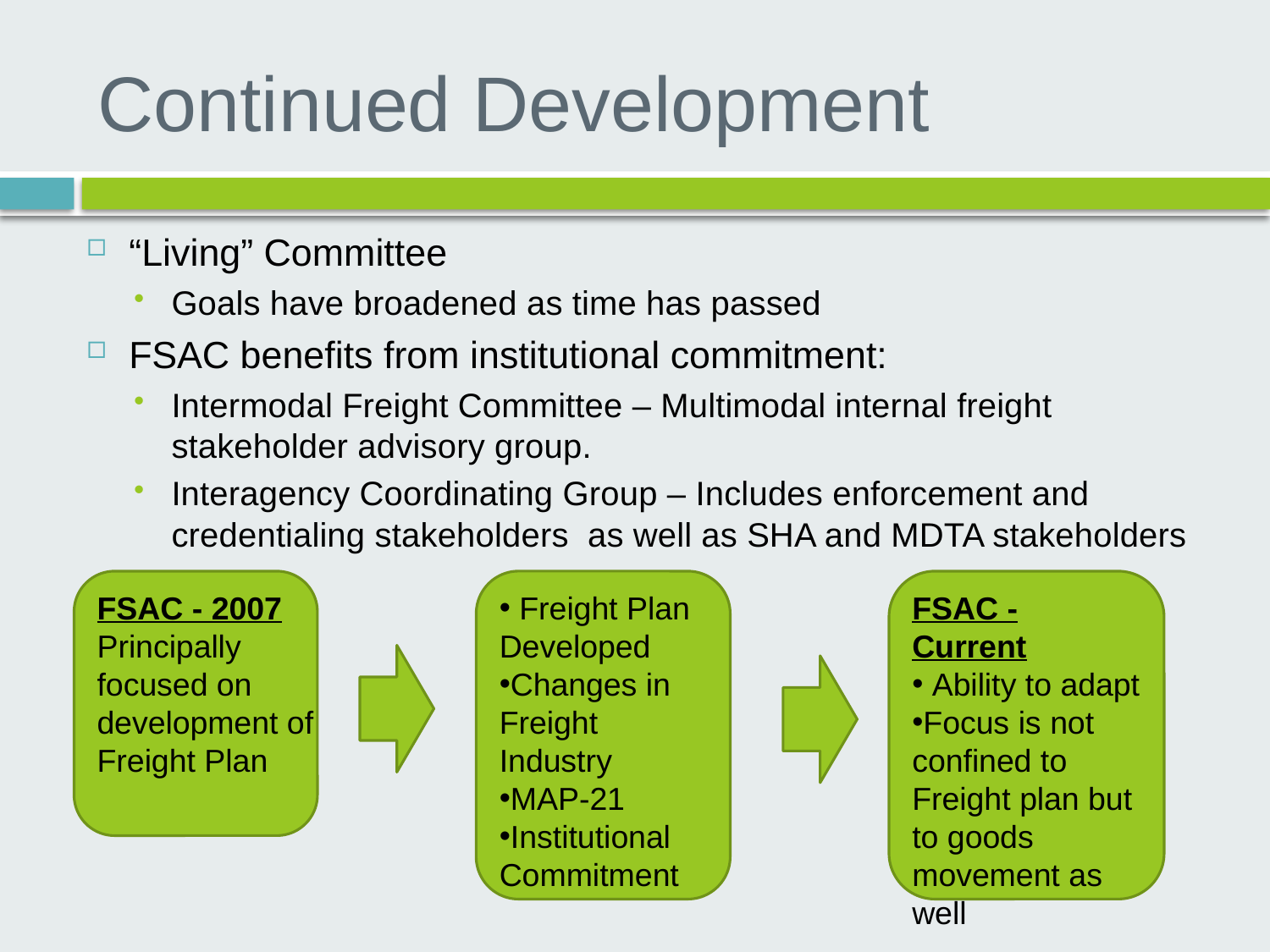

# Continued Development
“Living” Committee
Goals have broadened as time has passed
FSAC benefits from institutional commitment:
Intermodal Freight Committee – Multimodal internal freight stakeholder advisory group.
Interagency Coordinating Group – Includes enforcement and credentialing stakeholders  as well as SHA and MDTA stakeholders

FSAC - 2007
Principally focused on development of Freight Plan

 Freight Plan Developed
Changes in Freight Industry
MAP-21
Institutional Commitment
FSAC - Current
 Ability to adapt
Focus is not confined to Freight plan but to goods movement as well